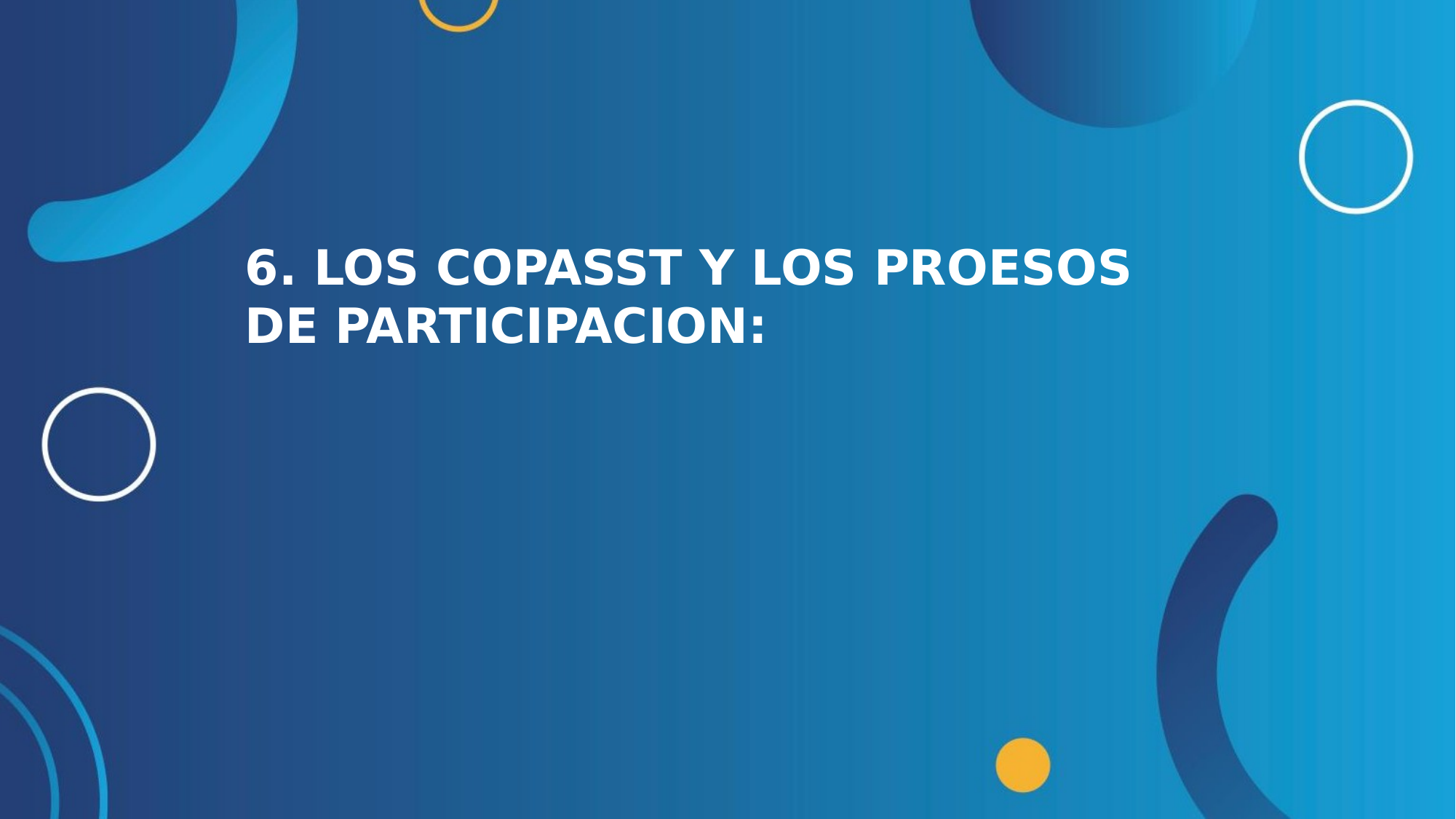

# 6. LOS COPASST Y LOS PROESOS DE PARTICIPACION: